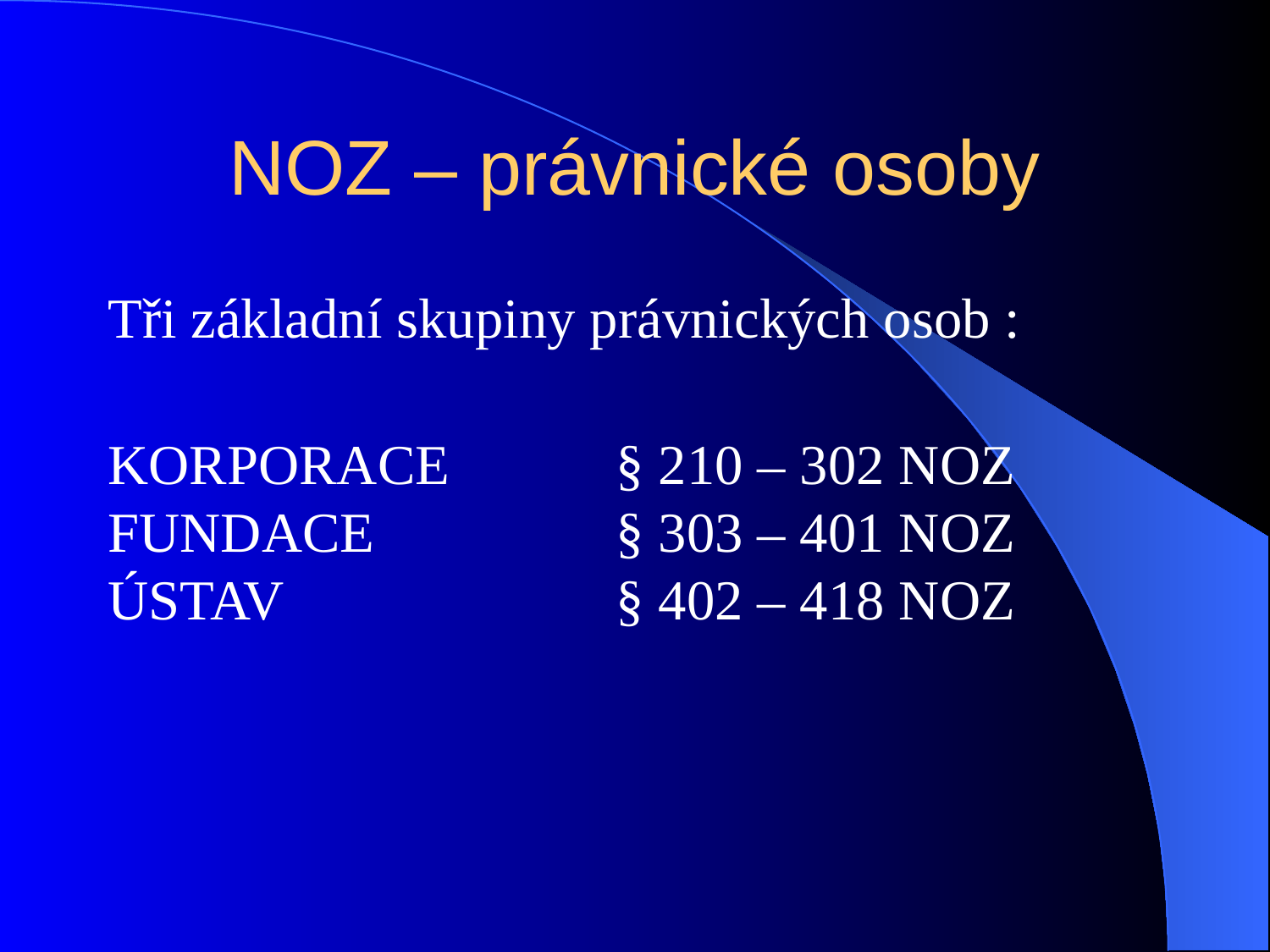

# NOZ – právnické osoby
Tři základní skupiny právnických osob :
Korporace 		§ 210 – 302 NOZ
Fundace 		§ 303 – 401 NOZ
Ústav 			§ 402 – 418 NOZ